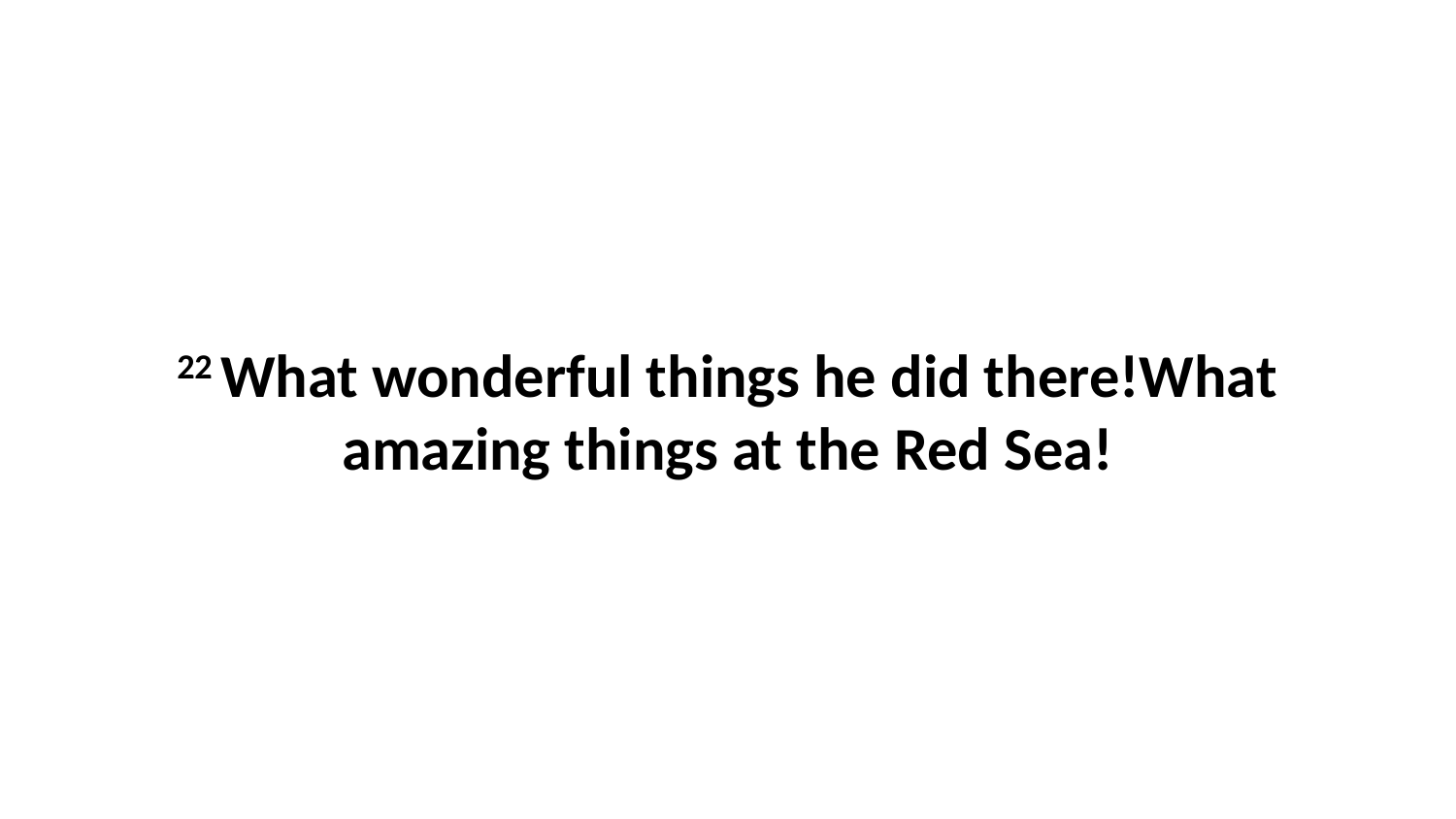

22 What wonderful things he did there!What amazing things at the Red Sea!